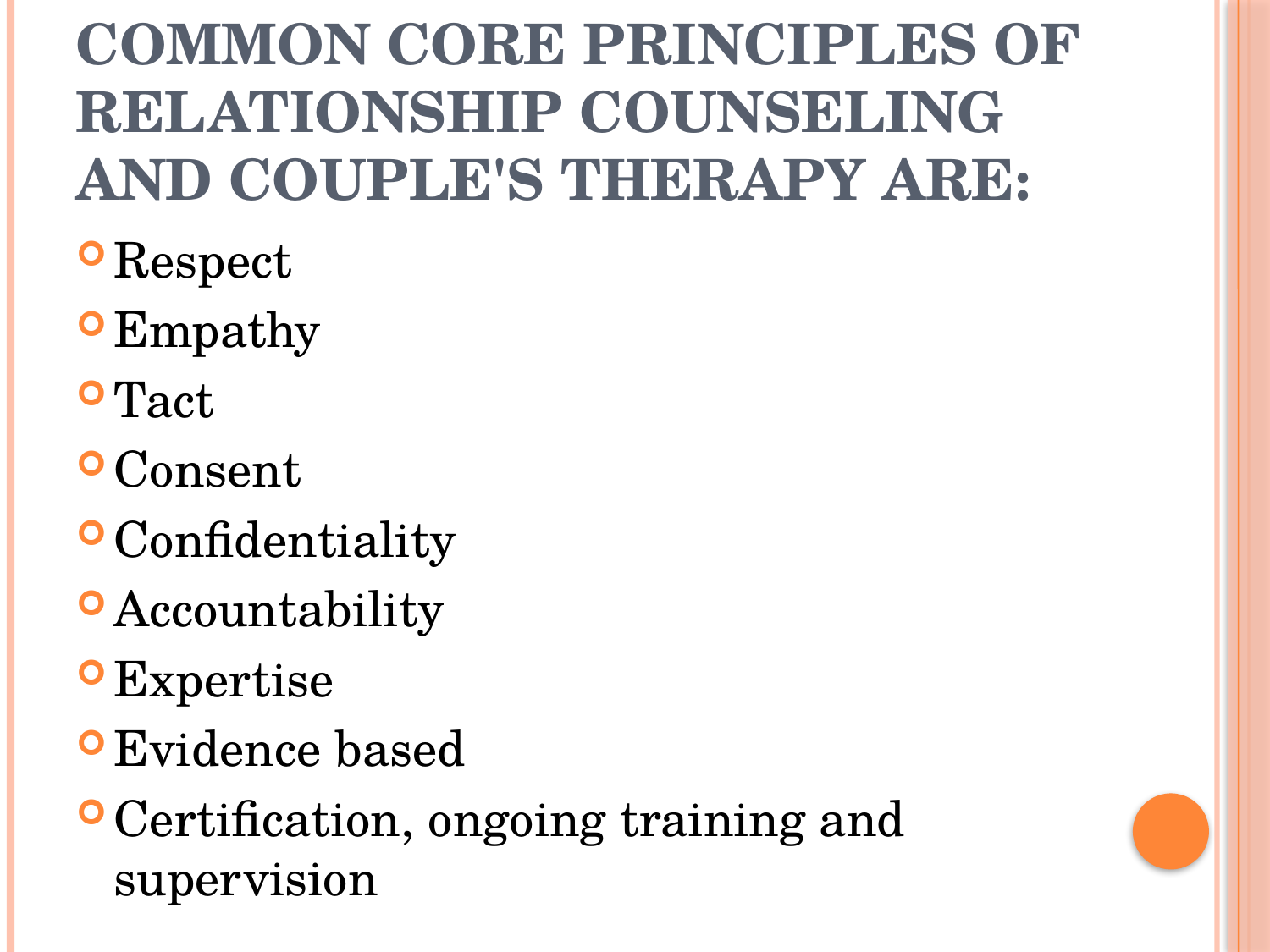

# Common core principles of relationship counseling and couple's therapy are:
Respect
Empathy
Tact
Consent
Confidentiality
Accountability
Expertise
Evidence based
Certification, ongoing training and supervision